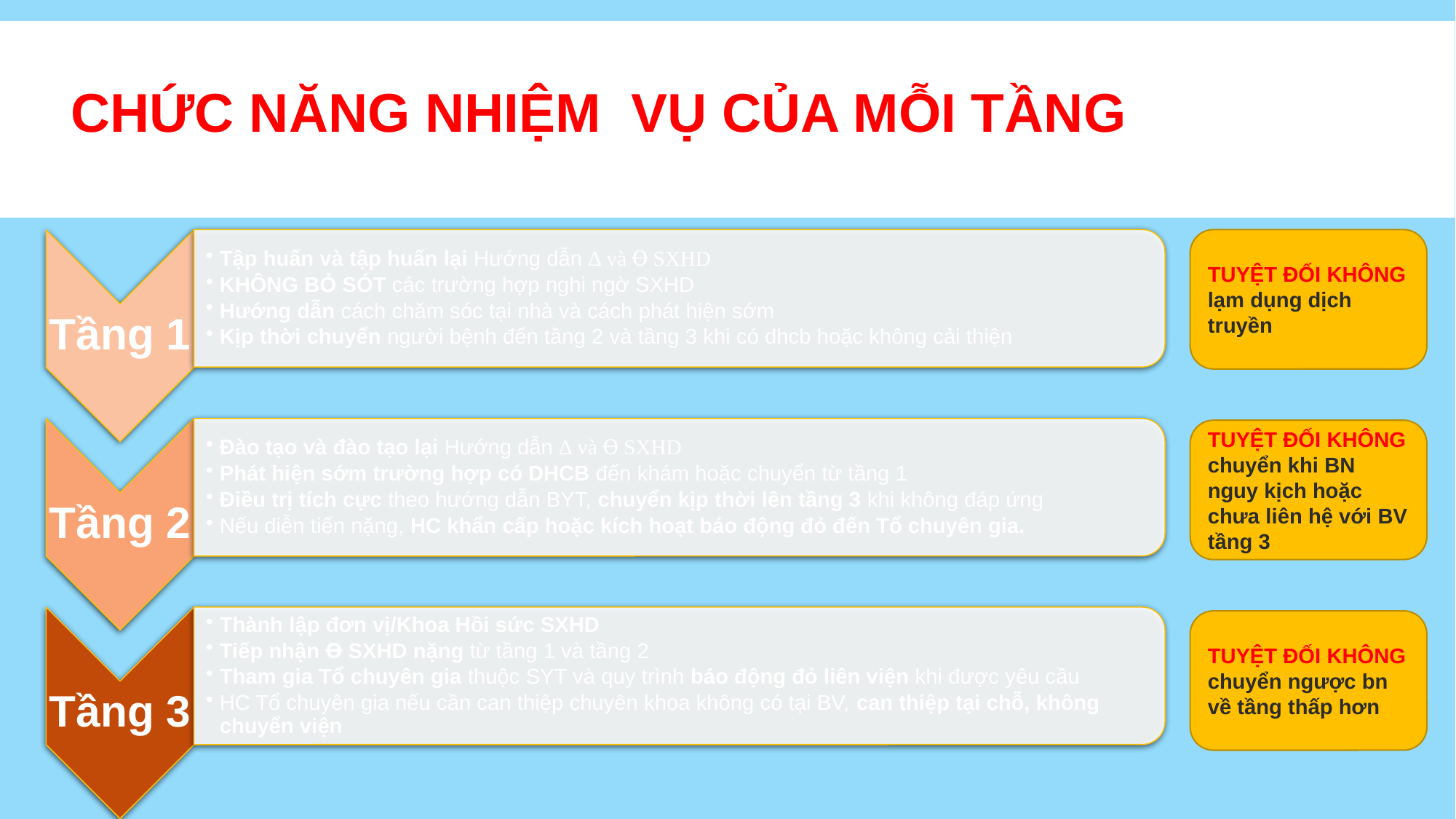

# Chức năng nhiệm  vụ của mỗi tầng
Tầng 1
Tập huấn và tập huấn lại Hướng dẫn ∆ và Ꝋ SXHD
KHÔNG BỎ SÓT các trường hợp nghi ngờ SXHD
Hướng dẫn cách chăm sóc tại nhà và cách phát hiện sớm
Kịp thời chuyển người bệnh đến tầng 2 và tầng 3 khi có dhcb hoặc không cải thiện
Tầng 2
Đào tạo và đào tạo lại Hướng dẫn ∆ và Ꝋ SXHD
Phát hiện sớm trường hợp có DHCB đến khám hoặc chuyển từ tầng 1
Điều trị tích cực theo hướng dẫn BYT, chuyển kịp thời lên tầng 3 khi không đáp ứng
Nếu diễn tiến nặng, HC khẩn cấp hoặc kích hoạt báo động đỏ đến Tổ chuyên gia.
Tầng 3
Thành lập đơn vị/Khoa Hồi sức SXHD
Tiếp nhận Ꝋ SXHD nặng từ tầng 1 và tầng 2
Tham gia Tổ chuyên gia thuộc SYT và quy trình báo động đỏ liên viện khi được yêu cầu
HC Tổ chuyên gia nếu cần can thiệp chuyên khoa không có tại BV, can thiệp tại chỗ, không chuyển viện
TUYỆT ĐỐI KHÔNG lạm dụng dịch truyền
TUYỆT ĐỐI KHÔNG
chuyển khi BN nguy kịch hoặc chưa liên hệ với BV tầng 3
TUYỆT ĐỐI KHÔNG
chuyển ngược bn về tầng thấp hơn